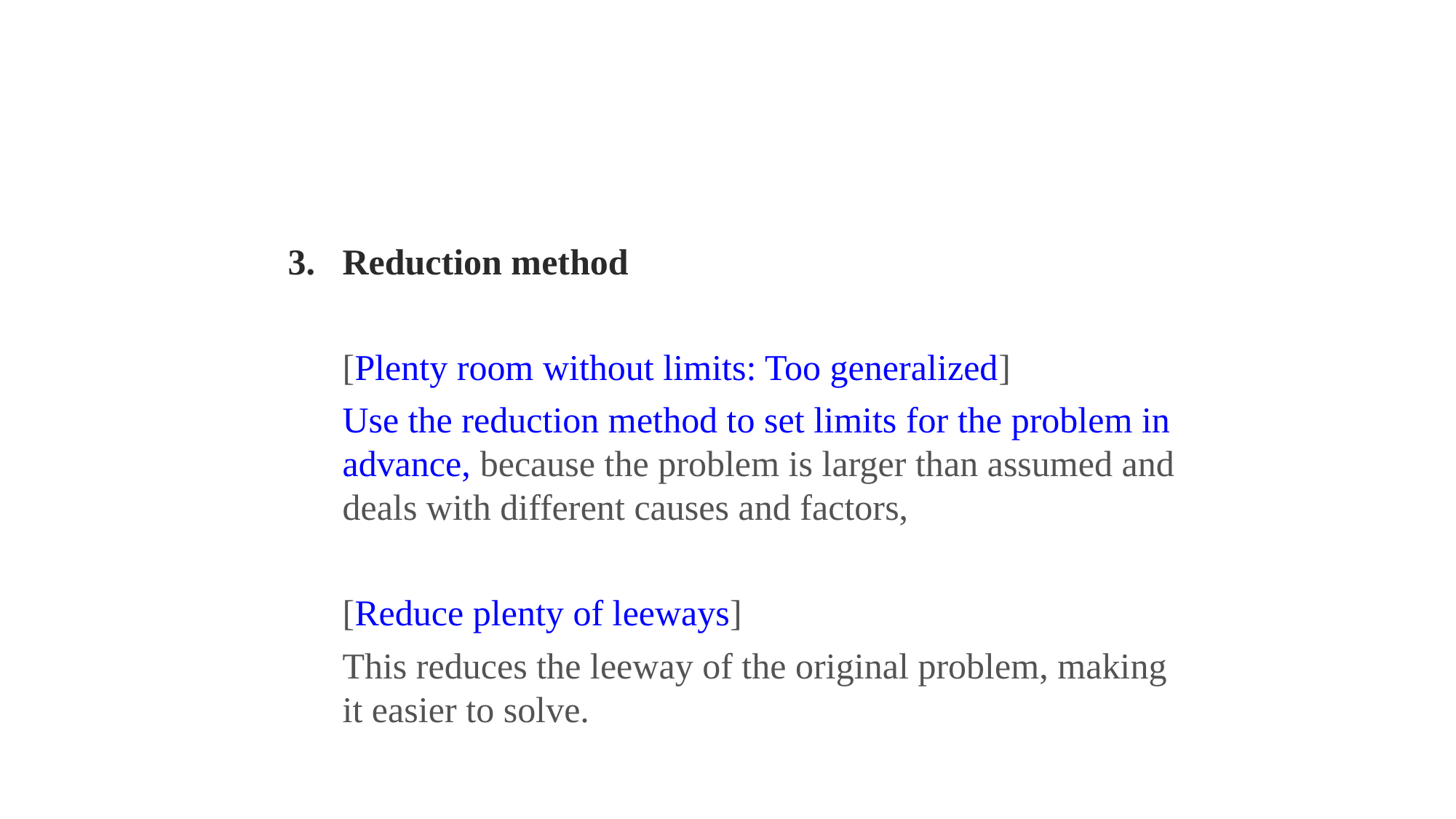

3.   Reduction method

[Plenty room without limits: Too generalized]
Use the reduction method to set limits for the problem in advance, because the problem is larger than assumed and deals with different causes and factors,

[Reduce plenty of leeways]
This reduces the leeway of the original problem, making it easier to solve.